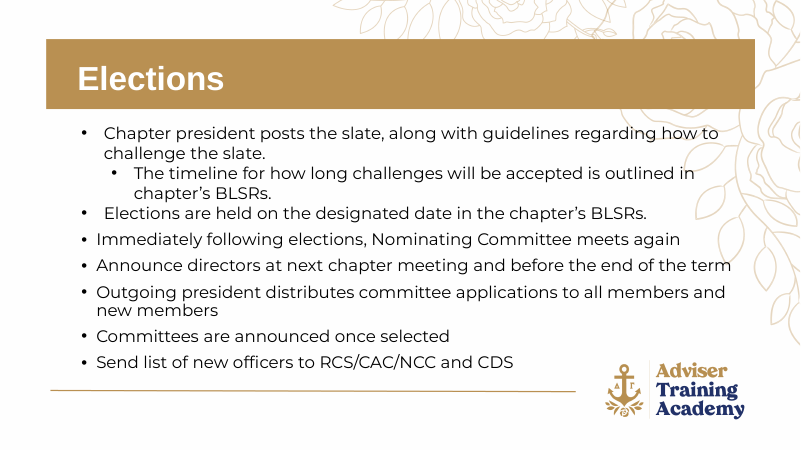

Elections
Chapter president posts the slate, along with guidelines regarding how to challenge the slate.
The timeline for how long challenges will be accepted is outlined in chapter’s BLSRs.
Elections are held on the designated date in the chapter’s BLSRs.
Immediately following elections, Nominating Committee meets again
Announce directors at next chapter meeting and before the end of the term
Outgoing president distributes committee applications to all members and new members
Committees are announced once selected
Send list of new officers to RCS/CAC/NCC and CDS